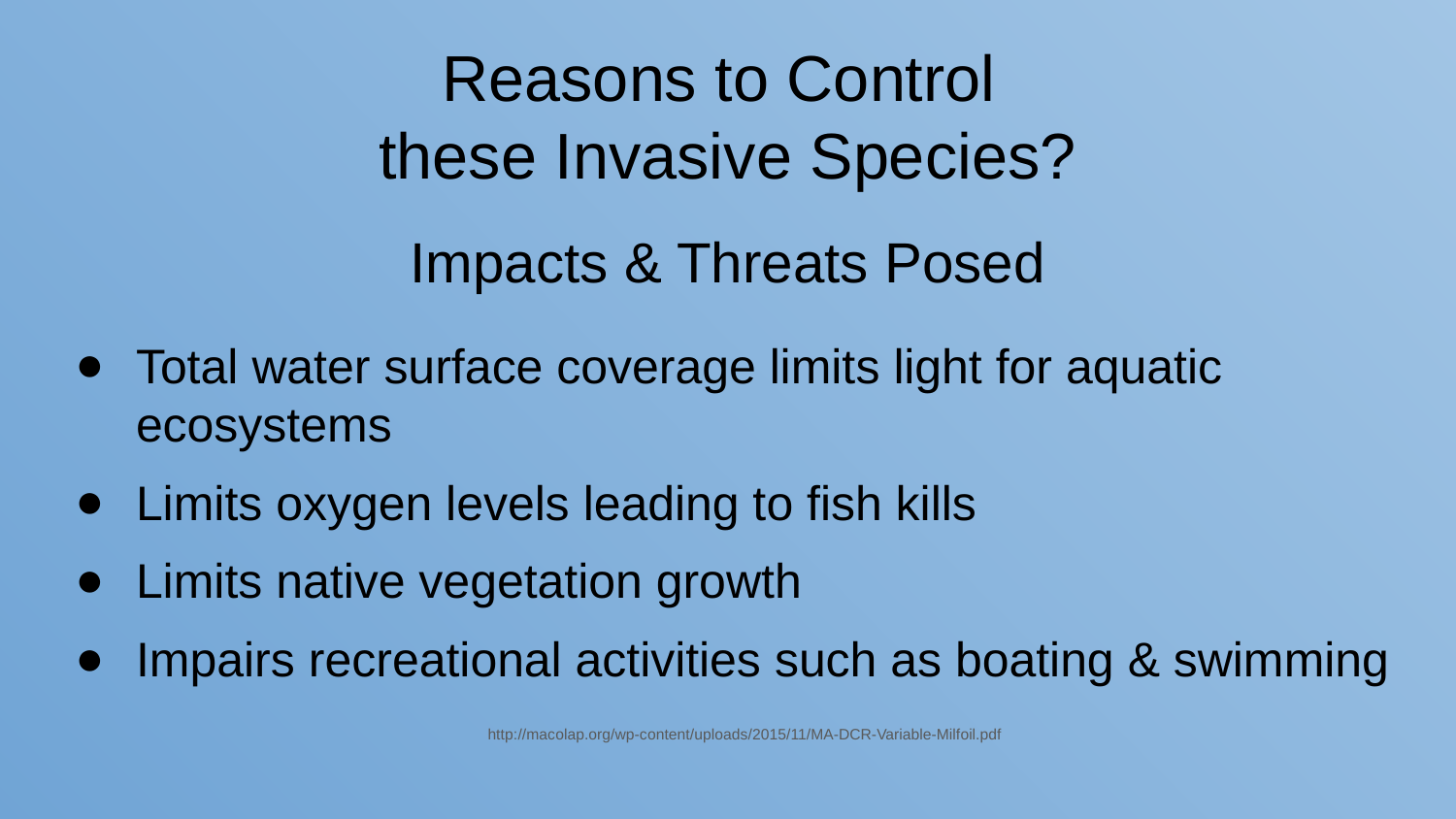

# Reasons to Control
these Invasive Species?

Impacts & Threats Posed
Total water surface coverage limits light for aquatic ecosystems
Limits oxygen levels leading to fish kills
Limits native vegetation growth
Impairs recreational activities such as boating & swimming

http://macolap.org/wp-content/uploads/2015/11/MA-DCR-Variable-Milfoil.pdf